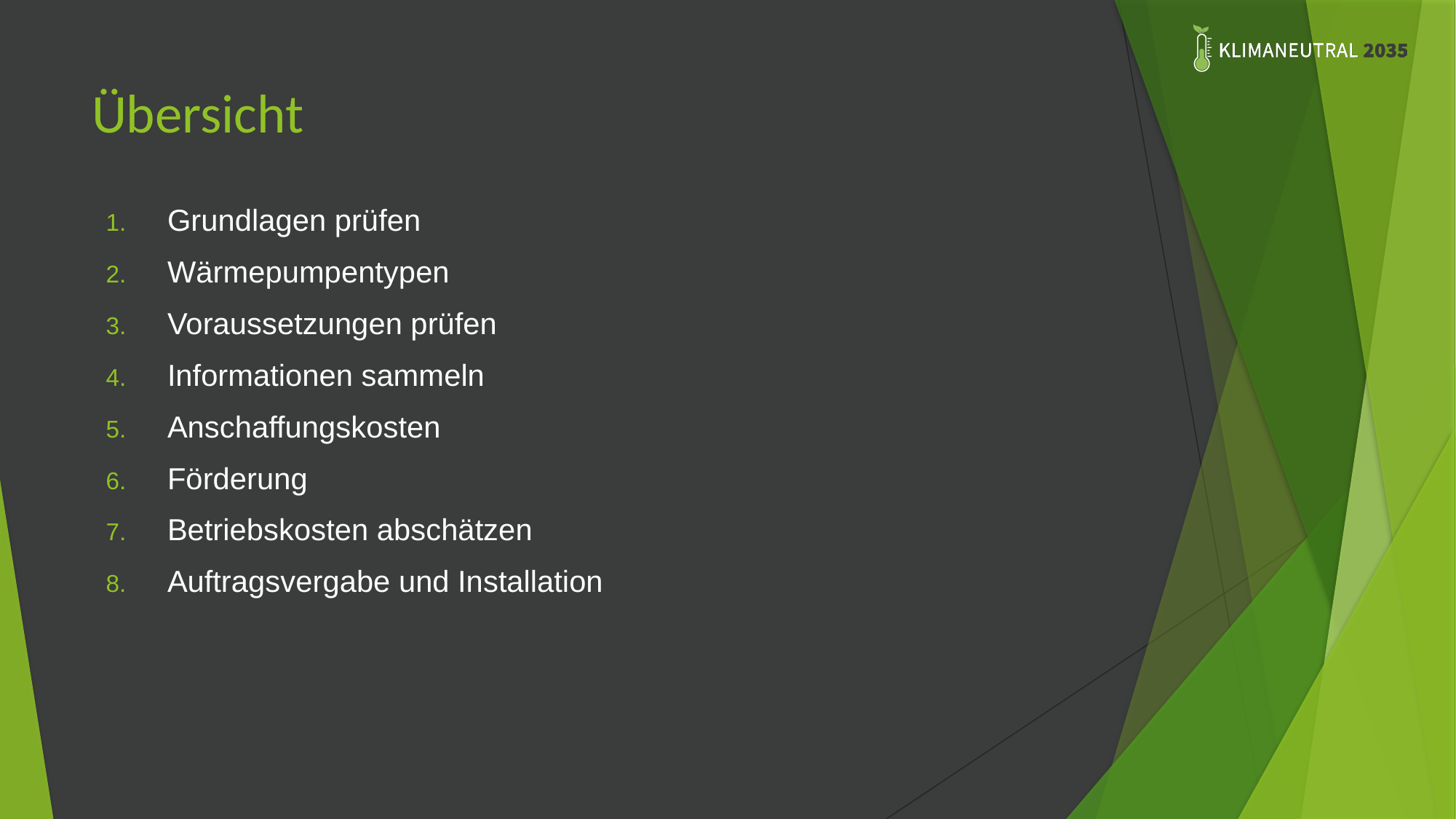

# Übersicht
Grundlagen prüfen
Wärmepumpentypen
Voraussetzungen prüfen
Informationen sammeln
Anschaffungskosten
Förderung
Betriebskosten abschätzen
Auftragsvergabe und Installation